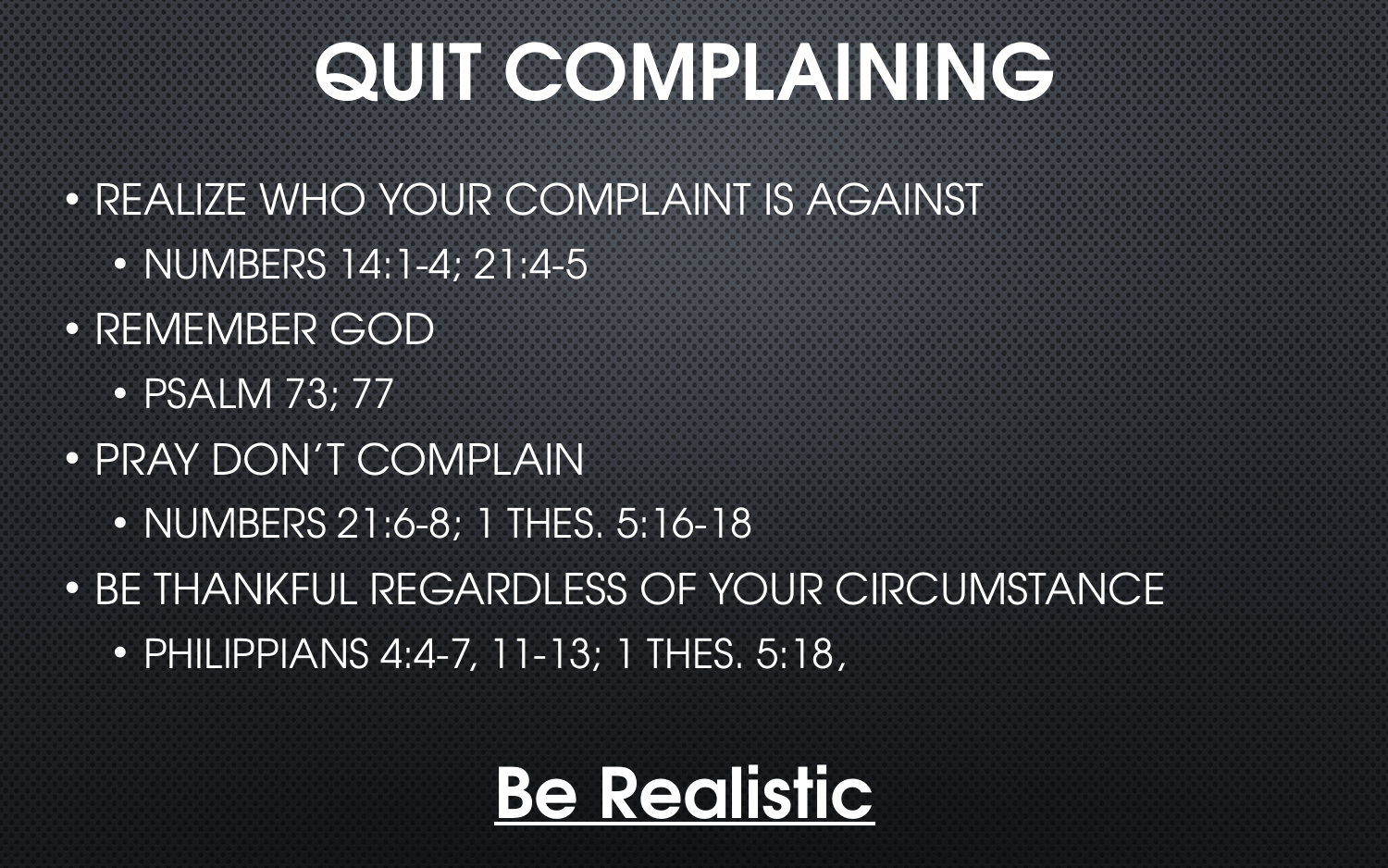

# Quit Complaining
Realize Who Your Complaint is against
Numbers 14:1-4; 21:4-5
Remember God
Psalm 73; 77
Pray Don’t Complain
Numbers 21:6-8; 1 Thes. 5:16-18
Be thankful regardless of Your circumstance
Philippians 4:4-7, 11-13; 1 Thes. 5:18,
Be Realistic